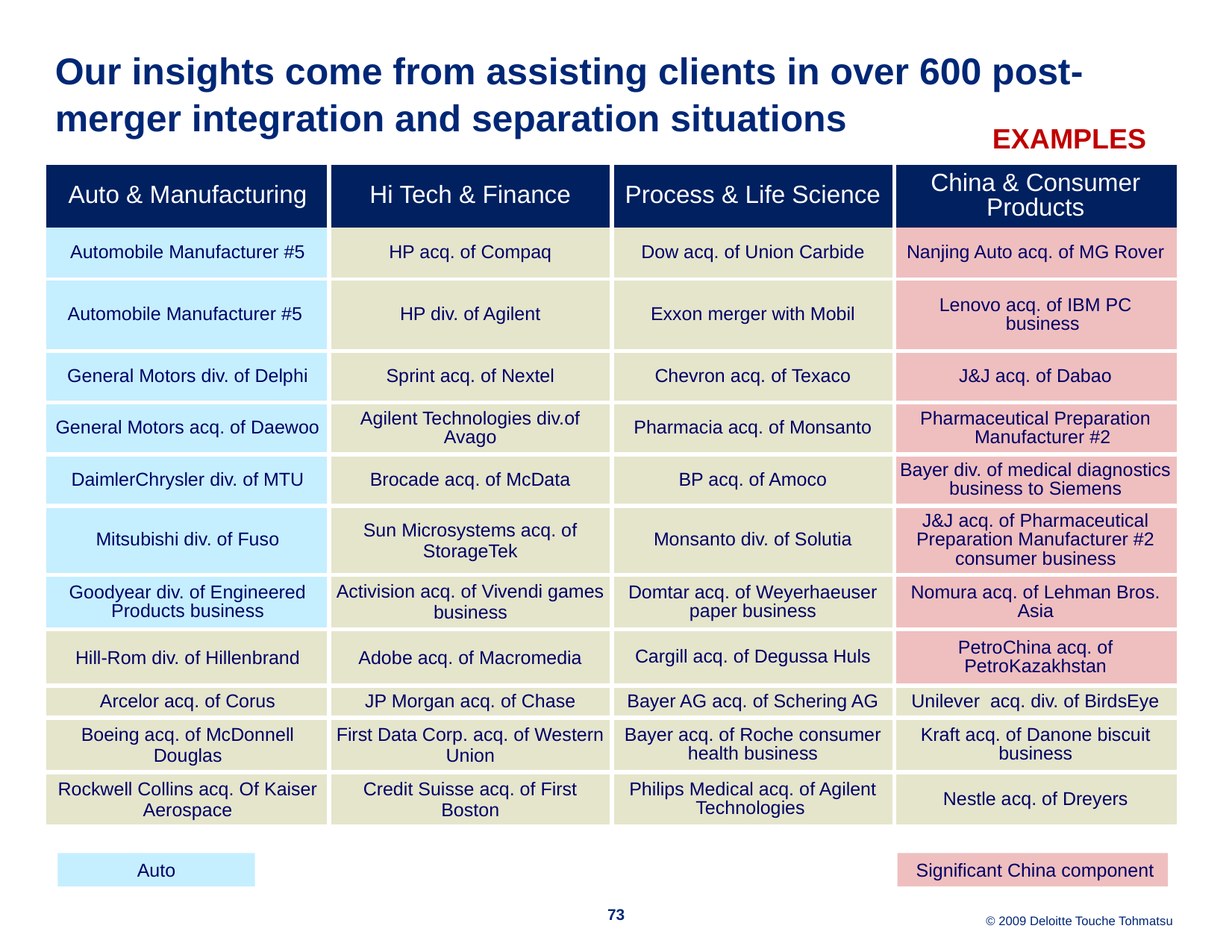

# Our insights come from assisting clients in over 600 post-merger integration and separation situations
EXAMPLES
| Auto & Manufacturing | Hi Tech & Finance | Process & Life Science | China & Consumer Products |
| --- | --- | --- | --- |
| Automobile Manufacturer #5 | HP acq. of Compaq | Dow acq. of Union Carbide | Nanjing Auto acq. of MG Rover |
| Automobile Manufacturer #5 | HP div. of Agilent | Exxon merger with Mobil | Lenovo acq. of IBM PC business |
| General Motors div. of Delphi | Sprint acq. of Nextel | Chevron acq. of Texaco | J&J acq. of Dabao |
| General Motors acq. of Daewoo | Agilent Technologies div.of Avago | Pharmacia acq. of Monsanto | Pharmaceutical Preparation Manufacturer #2 |
| DaimlerChrysler div. of MTU | Brocade acq. of McData | BP acq. of Amoco | Bayer div. of medical diagnostics business to Siemens |
| Mitsubishi div. of Fuso | Sun Microsystems acq. of StorageTek | Monsanto div. of Solutia | J&J acq. of Pharmaceutical Preparation Manufacturer #2 consumer business |
| Goodyear div. of Engineered Products business | Activision acq. of Vivendi games business | Domtar acq. of Weyerhaeuser paper business | Nomura acq. of Lehman Bros. Asia |
| Hill-Rom div. of Hillenbrand | Adobe acq. of Macromedia | Cargill acq. of Degussa Huls | PetroChina acq. of PetroKazakhstan |
| Arcelor acq. of Corus | JP Morgan acq. of Chase | Bayer AG acq. of Schering AG | Unilever acq. div. of BirdsEye |
| Boeing acq. of McDonnell Douglas | First Data Corp. acq. of Western Union | Bayer acq. of Roche consumer health business | Kraft acq. of Danone biscuit business |
| Rockwell Collins acq. Of Kaiser Aerospace | Credit Suisse acq. of First Boston | Philips Medical acq. of Agilent Technologies | Nestle acq. of Dreyers |
Auto
 Significant China component
73